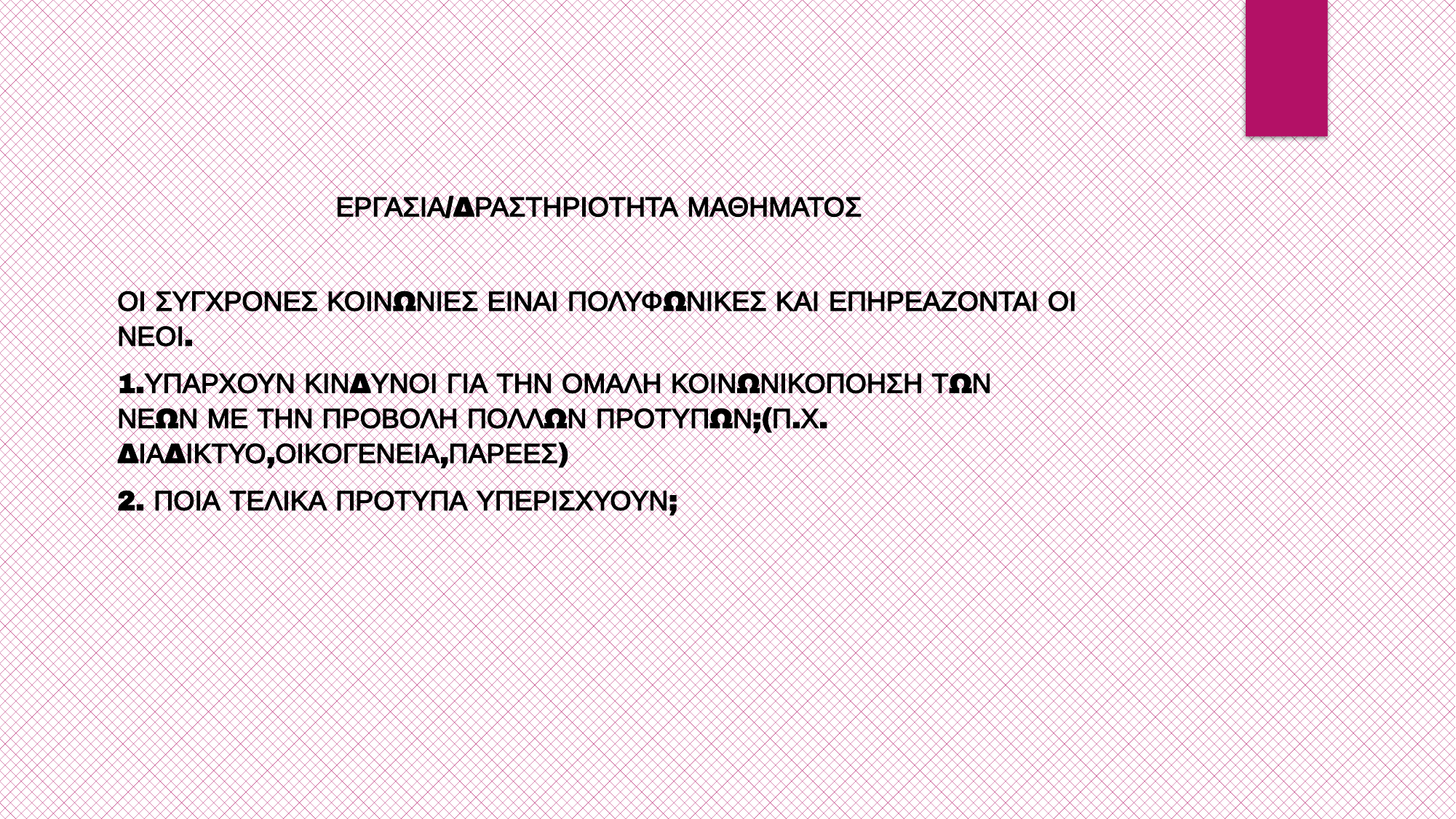

ΕΡΓΑΣΙΑ/ΔΡΑΣΤΗΡΙΟΤΗΤΑ ΜΑΘΗΜΑΤΟΣ

ΟΙ ΣΥΓΧΡΟΝΕΣ ΚΟΙΝΩΝΙΕΣ ΕΙΝΑΙ ΠΟΛΥΦΩΝΙΚΕΣ ΚΑΙ ΕΠΗΡΕΑΖΟΝΤΑΙ ΟΙ ΝΕΟΙ.
1.ΥΠΑΡΧΟΥΝ ΚΙΝΔΥΝΟΙ ΓΙΑ ΤΗΝ ΟΜΑΛΗ ΚΟΙΝΩΝΙΚΟΠΟΗΣΗ ΤΩΝ ΝΕΩΝ ΜΕ ΤΗΝ ΠΡΟΒΟΛΗ ΠΟΛΛΩΝ ΠΡΟΤΥΠΩΝ;(Π.Χ. ΔΙΑΔΙΚΤΥΟ,ΟΙΚΟΓΕΝΕΙΑ,ΠΑΡΕΕΣ)
2. ΠΟΙΑ ΤΕΛΙΚΑ ΠΡΟΤΥΠΑ ΥΠΕΡΙΣΧΥΟΥΝ;